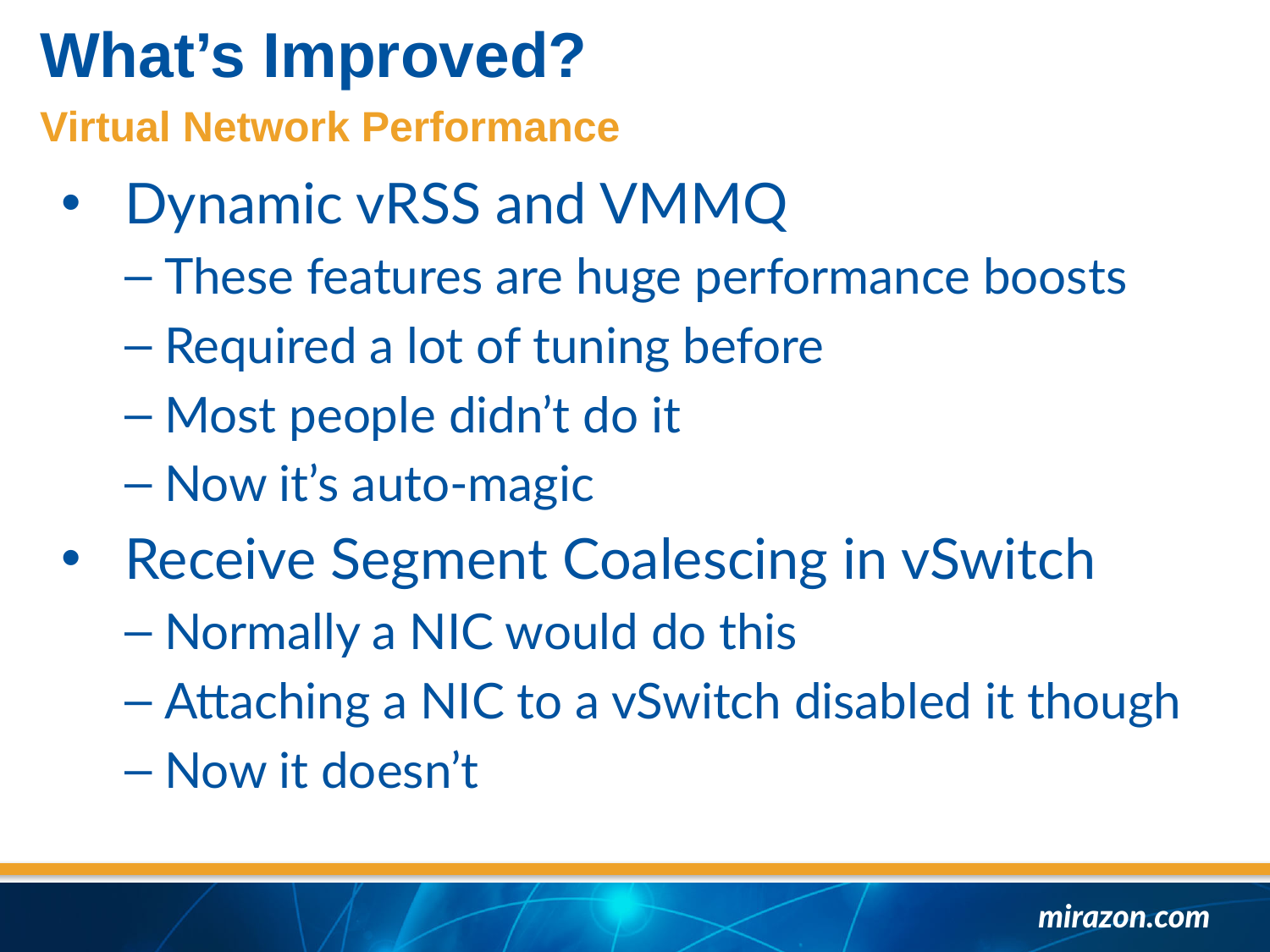

What’s Improved?
Virtual Network Performance
Dynamic vRSS and VMMQ
These features are huge performance boosts
Required a lot of tuning before
Most people didn’t do it
Now it’s auto-magic
Receive Segment Coalescing in vSwitch
Normally a NIC would do this
Attaching a NIC to a vSwitch disabled it though
Now it doesn’t